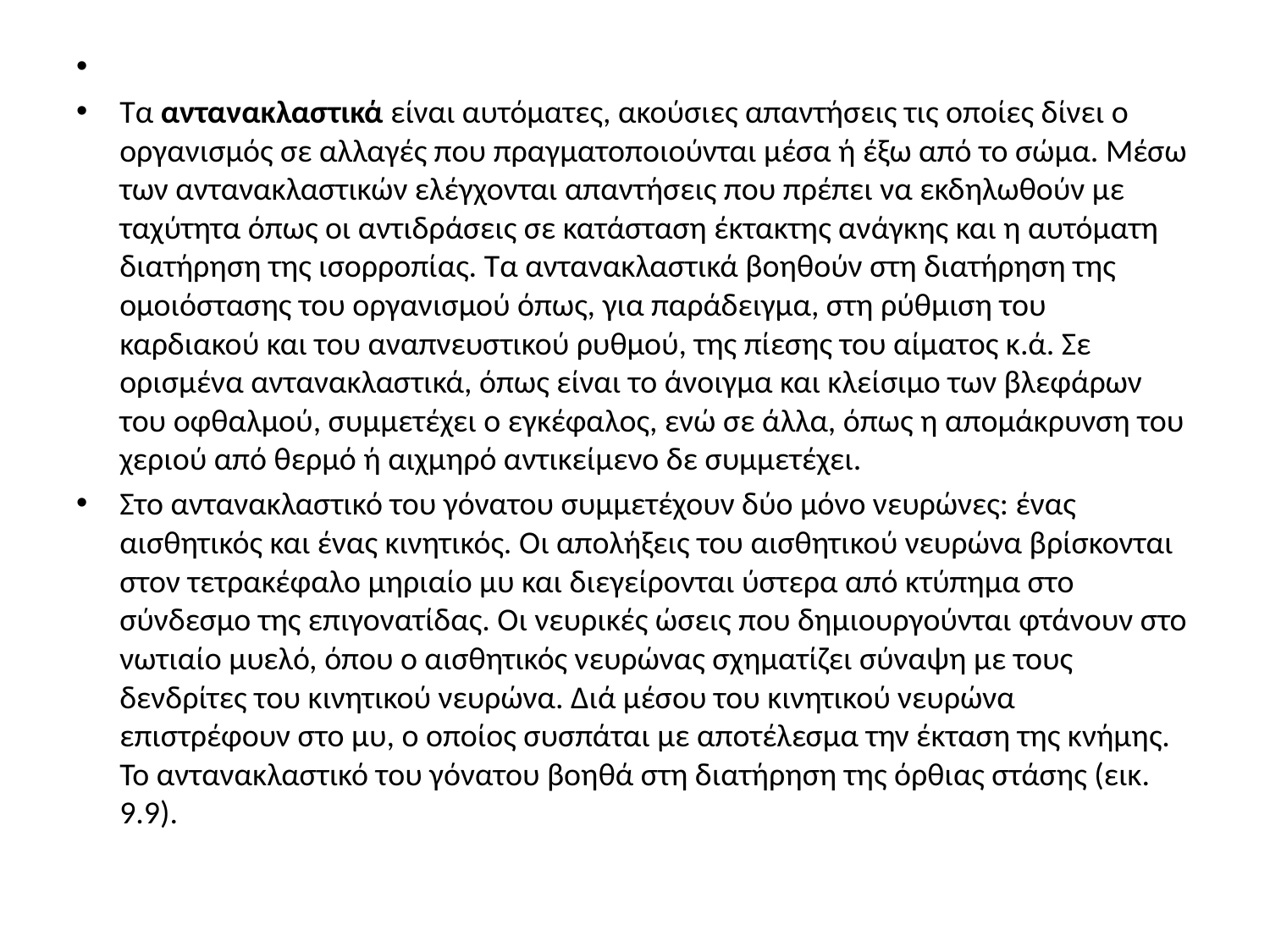

Τα αντανακλαστικά είναι αυτόματες, ακούσιες απαντήσεις τις οποίες δίνει ο οργανισμός σε αλλαγές που πραγματοποιούνται μέσα ή έξω από το σώμα. Μέσω των αντανακλαστικών ελέγχονται απαντήσεις που πρέπει να εκδηλωθούν με ταχύτητα όπως οι αντιδράσεις σε κατάσταση έκτακτης ανάγκης και η αυτόματη διατήρηση της ισορροπίας. Τα αντανακλαστικά βοηθούν στη διατήρηση της ομοιόστασης του οργανισμού όπως, για παράδειγμα, στη ρύθμιση του καρδιακού και του αναπνευστικού ρυθμού, της πίεσης του αίματος κ.ά. Σε ορισμένα αντανακλαστικά, όπως είναι το άνοιγμα και κλείσιμο των βλεφάρων του οφθαλμού, συμμετέχει ο εγκέφαλος, ενώ σε άλλα, όπως η απομάκρυνση του χεριού από θερμό ή αιχμηρό αντικείμενο δε συμμετέχει.
Στο αντανακλαστικό του γόνατου συμμετέχουν δύο μόνο νευρώνες: ένας αισθητικός και ένας κινητικός. Οι απολήξεις του αισθητικού νευρώνα βρίσκονται στον τετρακέφαλο μηριαίο μυ και διεγείρονται ύστερα από κτύπημα στο σύνδεσμο της επιγονατίδας. Οι νευρικές ώσεις που δημιουργούνται φτάνουν στο νωτιαίο μυελό, όπου ο αισθητικός νευρώνας σχηματίζει σύναψη με τους δενδρίτες του κινητικού νευρώνα. Διά μέσου του κινητικού νευρώνα επιστρέφουν στο μυ, ο οποίος συσπάται με αποτέλεσμα την έκταση της κνήμης. Το αντανακλαστικό του γόνατου βοηθά στη διατήρηση της όρθιας στάσης (εικ. 9.9).